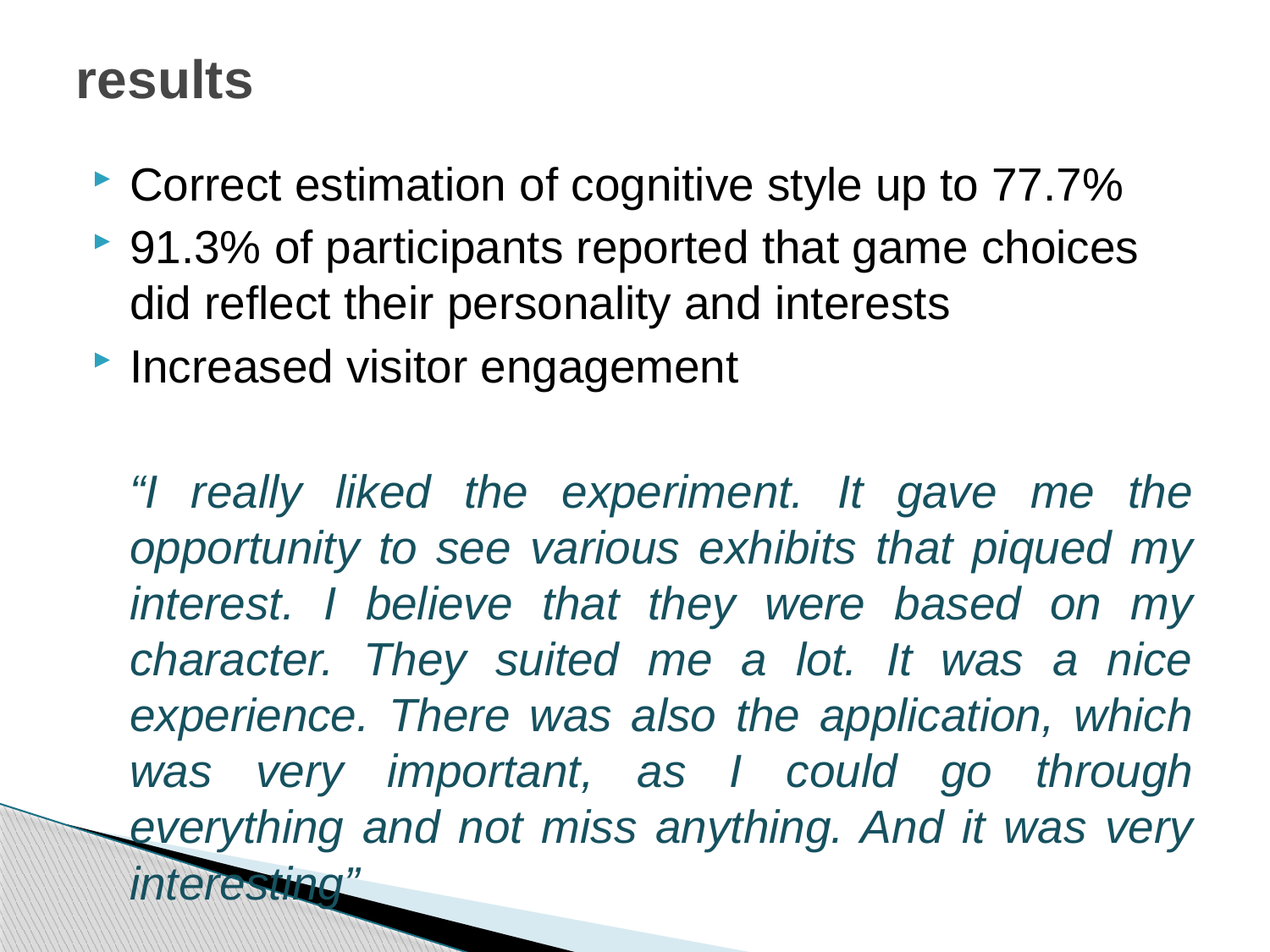

# results
Correct estimation of cognitive style up to 77.7%
91.3% of participants reported that game choices did reflect their personality and interests
Increased visitor engagement

“I really liked the experiment. It gave me the opportunity to see various exhibits that piqued my interest. I believe that they were based on my character. They suited me a lot. It was a nice experience. There was also the application, which was very important, as I could go through everything and not miss anything. And it was very interesting”